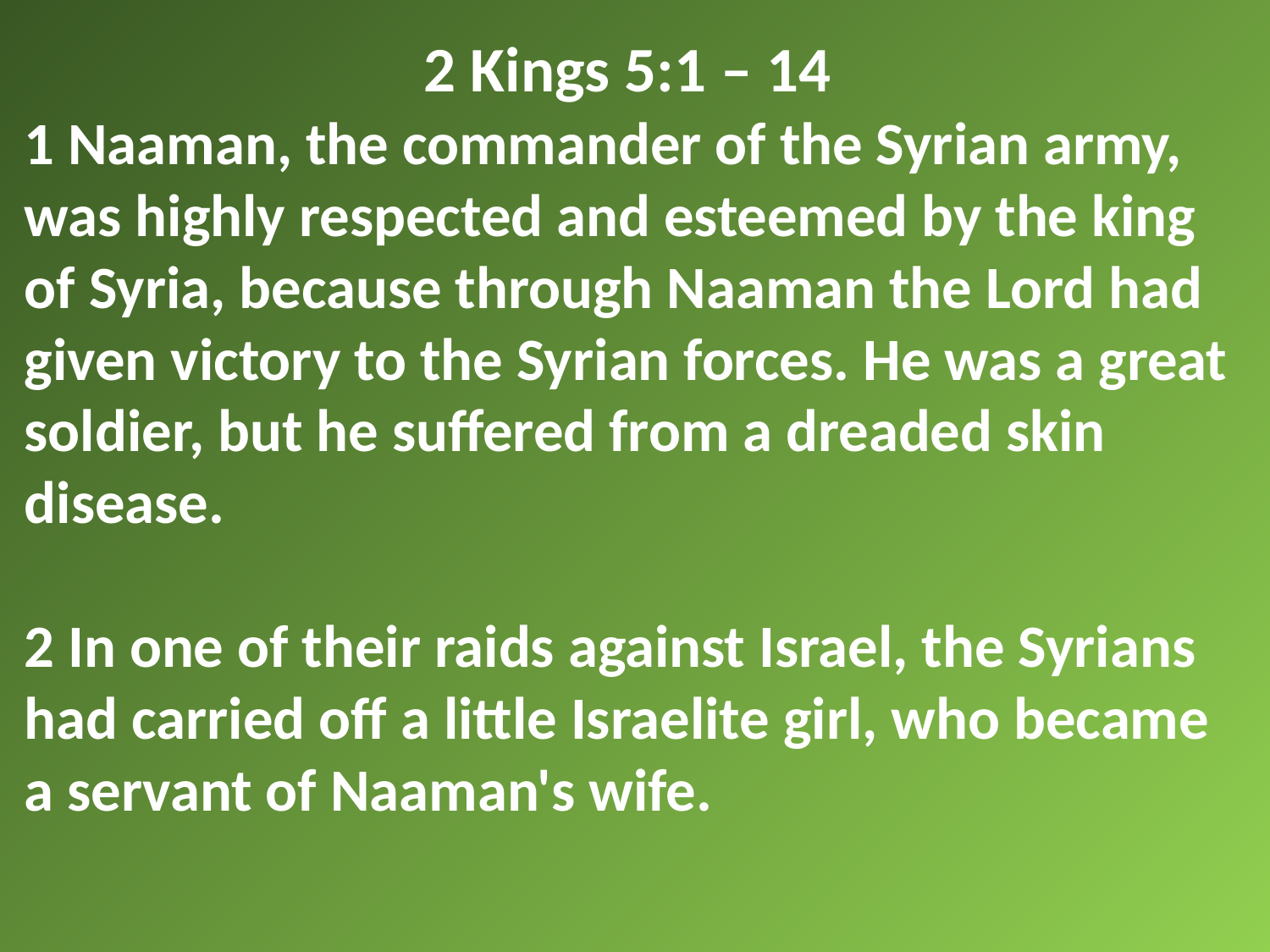

2 Kings 5:1 – 14
1 Naaman, the commander of the Syrian army, was highly respected and esteemed by the king of Syria, because through Naaman the Lord had given victory to the Syrian forces. He was a great soldier, but he suffered from a dreaded skin disease.

2 In one of their raids against Israel, the Syrians had carried off a little Israelite girl, who became a servant of Naaman's wife.